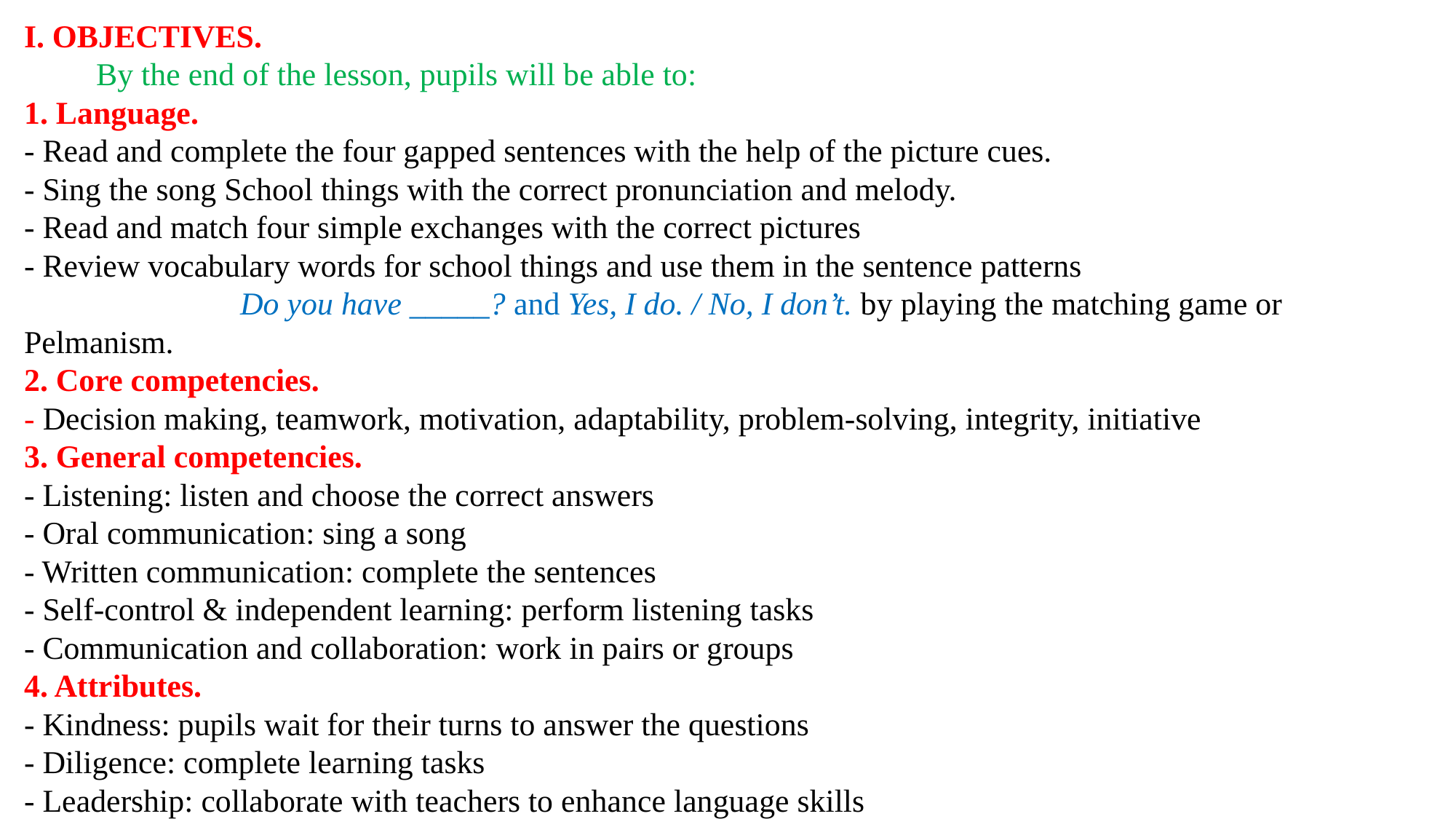

I. OBJECTIVES.
         By the end of the lesson, pupils will be able to:
1. Language.
- Read and complete the four gapped sentences with the help of the picture cues.
- Sing the song School things with the correct pronunciation and melody.
- Read and match four simple exchanges with the correct pictures
- Review vocabulary words for school things and use them in the sentence patterns
                           Do you have _____? and Yes, I do. / No, I don’t. by playing the matching game or Pelmanism.
2. Core competencies.
- Decision making, teamwork, motivation, adaptability, problem-solving, integrity, initiative
3. General competencies.
- Listening: listen and choose the correct answers
- Oral communication: sing a song
- Written communication: complete the sentences
- Self-control & independent learning: perform listening tasks
- Communication and collaboration: work in pairs or groups
4. Attributes.
- Kindness: pupils wait for their turns to answer the questions
- Diligence: complete learning tasks
- Leadership: collaborate with teachers to enhance language skills